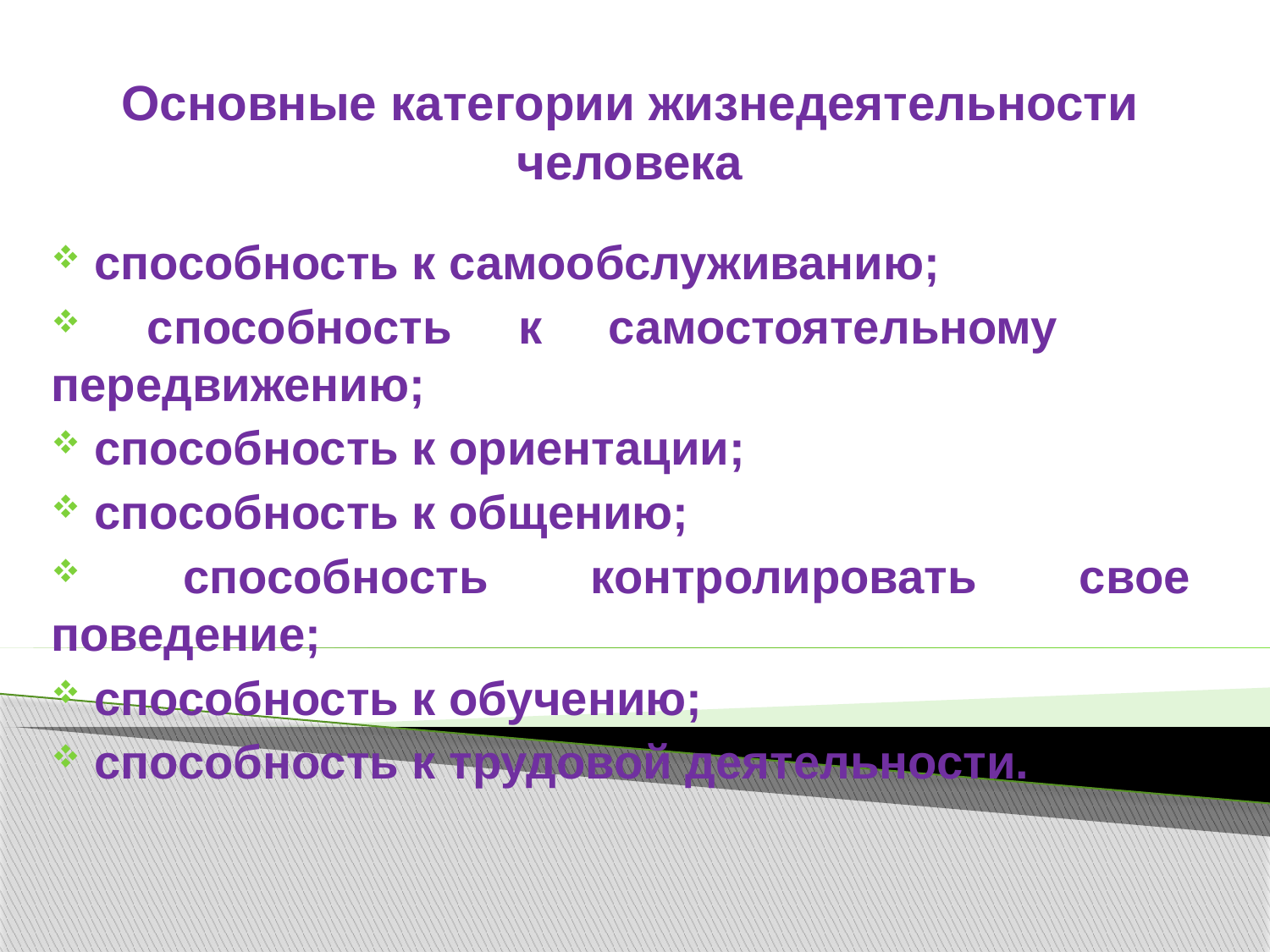

# Основные категории жизнедеятельности человека
 способность к самообслуживанию;
 способность к самостоятельному   передвижению;
 способность к ориентации;
 способность к общению;
 способность контролировать свое поведение;
 способность к обучению;
 способность к трудовой деятельности.